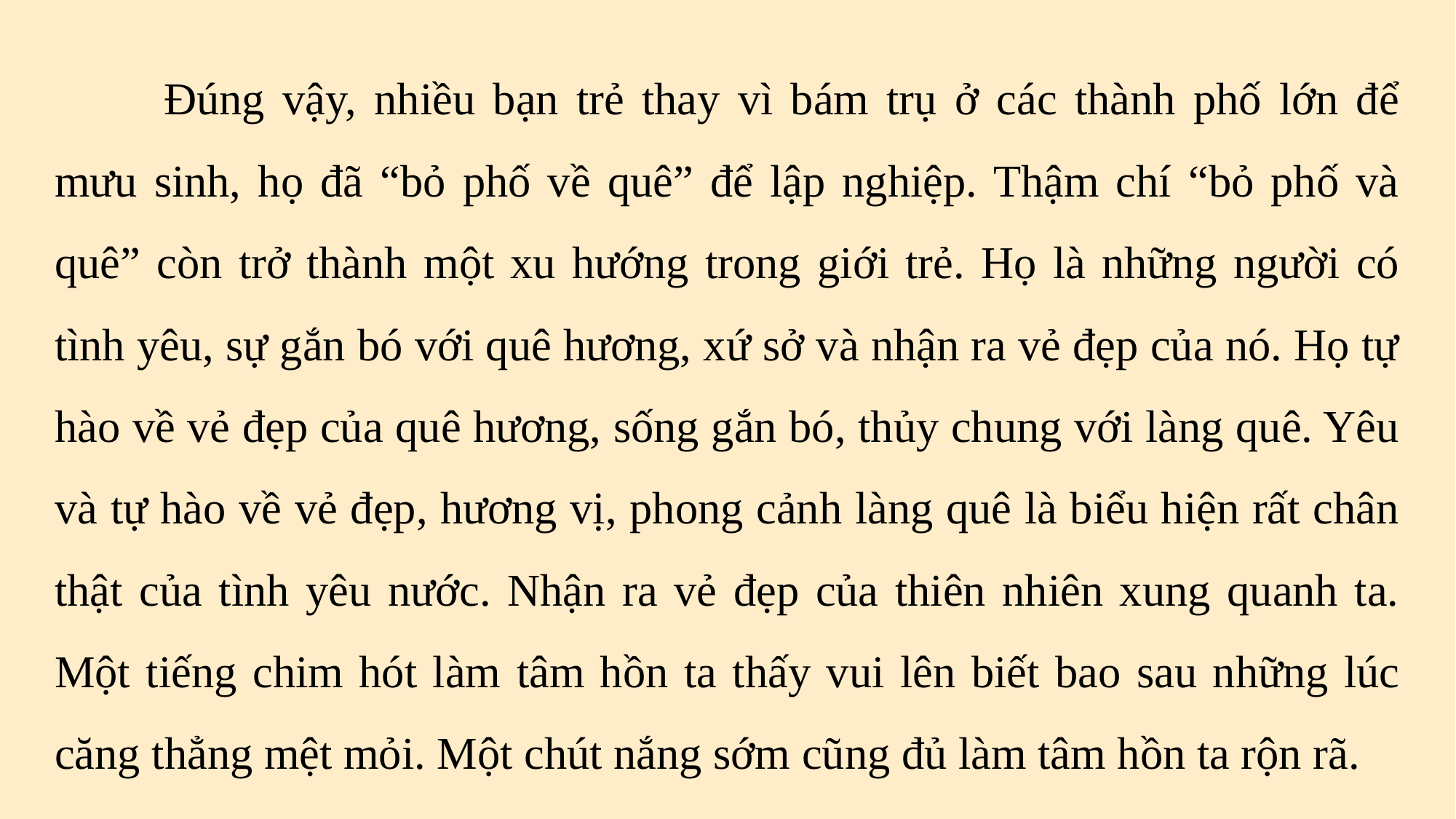

Đúng vậy, nhiều bạn trẻ thay vì bám trụ ở các thành phố lớn để mưu sinh, họ đã “bỏ phố về quê” để lập nghiệp. Thậm chí “bỏ phố và quê” còn trở thành một xu hướng trong giới trẻ. Họ là những người có tình yêu, sự gắn bó với quê hương, xứ sở và nhận ra vẻ đẹp của nó. Họ tự hào về vẻ đẹp của quê hương, sống gắn bó, thủy chung với làng quê. Yêu và tự hào về vẻ đẹp, hương vị, phong cảnh làng quê là biểu hiện rất chân thật của tình yêu nước. Nhận ra vẻ đẹp của thiên nhiên xung quanh ta. Một tiếng chim hót làm tâm hồn ta thấy vui lên biết bao sau những lúc căng thẳng mệt mỏi. Một chút nắng sớm cũng đủ làm tâm hồn ta rộn rã.